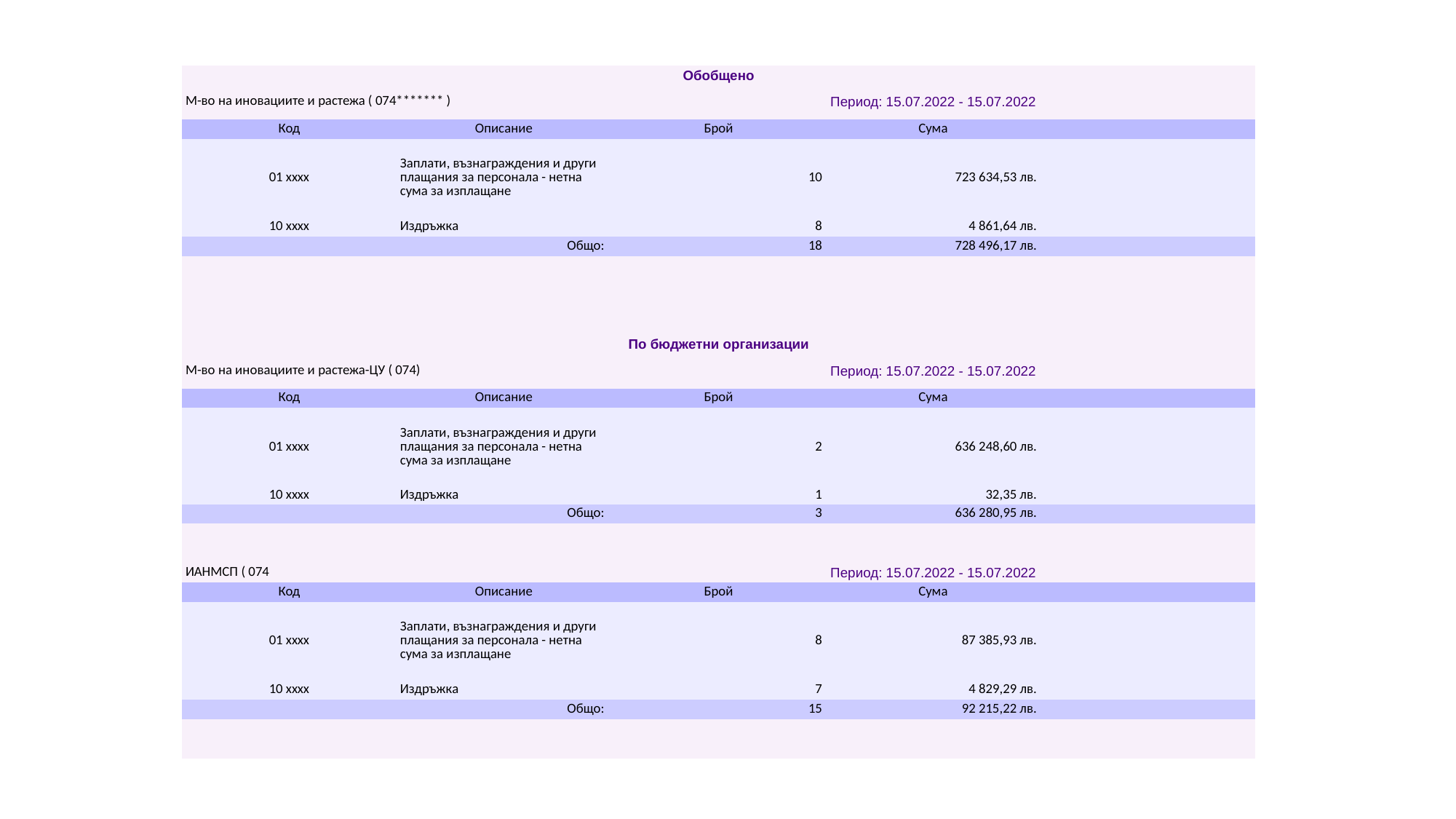

| Обобщено |  |  |  |  |
| --- | --- | --- | --- | --- |
| М-во на иновациите и растежа ( 074\*\*\*\*\*\*\* ) |  | Период: 15.07.2022 - 15.07.2022 |  |  |
| Код | Описание | Брой | Сума |  |
| 01 xxxx | Заплати, възнаграждения и други плащания за персонала - нетна сума за изплащане | 10 | 723 634,53 лв. |  |
| 10 xxxx | Издръжка | 8 | 4 861,64 лв. |  |
| Общо: |  | 18 | 728 496,17 лв. |  |
|  |  |  |  |  |
|  |  |  |  |  |
|  |  |  |  |  |
|  |  |  |  |  |
| По бюджетни организации |  |  |  |  |
| М-во на иновациите и растежа-ЦУ ( 074) |  | Период: 15.07.2022 - 15.07.2022 |  |  |
| Код | Описание | Брой | Сума |  |
| 01 xxxx | Заплати, възнаграждения и други плащания за персонала - нетна сума за изплащане | 2 | 636 248,60 лв. |  |
| 10 xxxx | Издръжка | 1 | 32,35 лв. |  |
| Общо: |  | 3 | 636 280,95 лв. |  |
|  |  |  |  |  |
|  |  |  |  |  |
| ИАНМСП ( 074 |  | Период: 15.07.2022 - 15.07.2022 |  |  |
| Код | Описание | Брой | Сума |  |
| 01 xxxx | Заплати, възнаграждения и други плащания за персонала - нетна сума за изплащане | 8 | 87 385,93 лв. |  |
| 10 xxxx | Издръжка | 7 | 4 829,29 лв. |  |
| Общо: |  | 15 | 92 215,22 лв. |  |
|  |  |  |  |  |
|  |  |  |  |  |
#